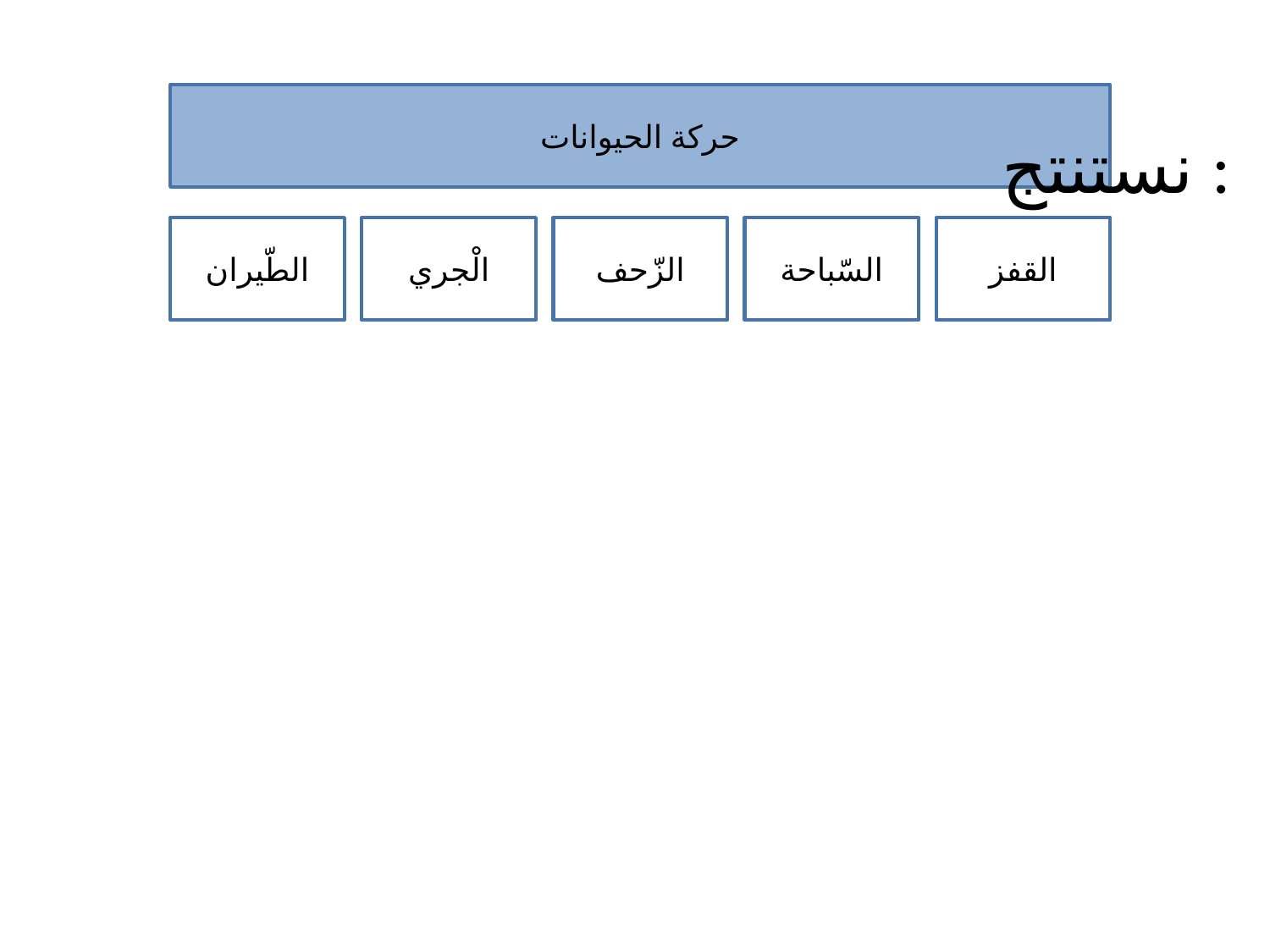

حركة الحيوانات
القفز
الطّيران
الْجري
نستنتج :